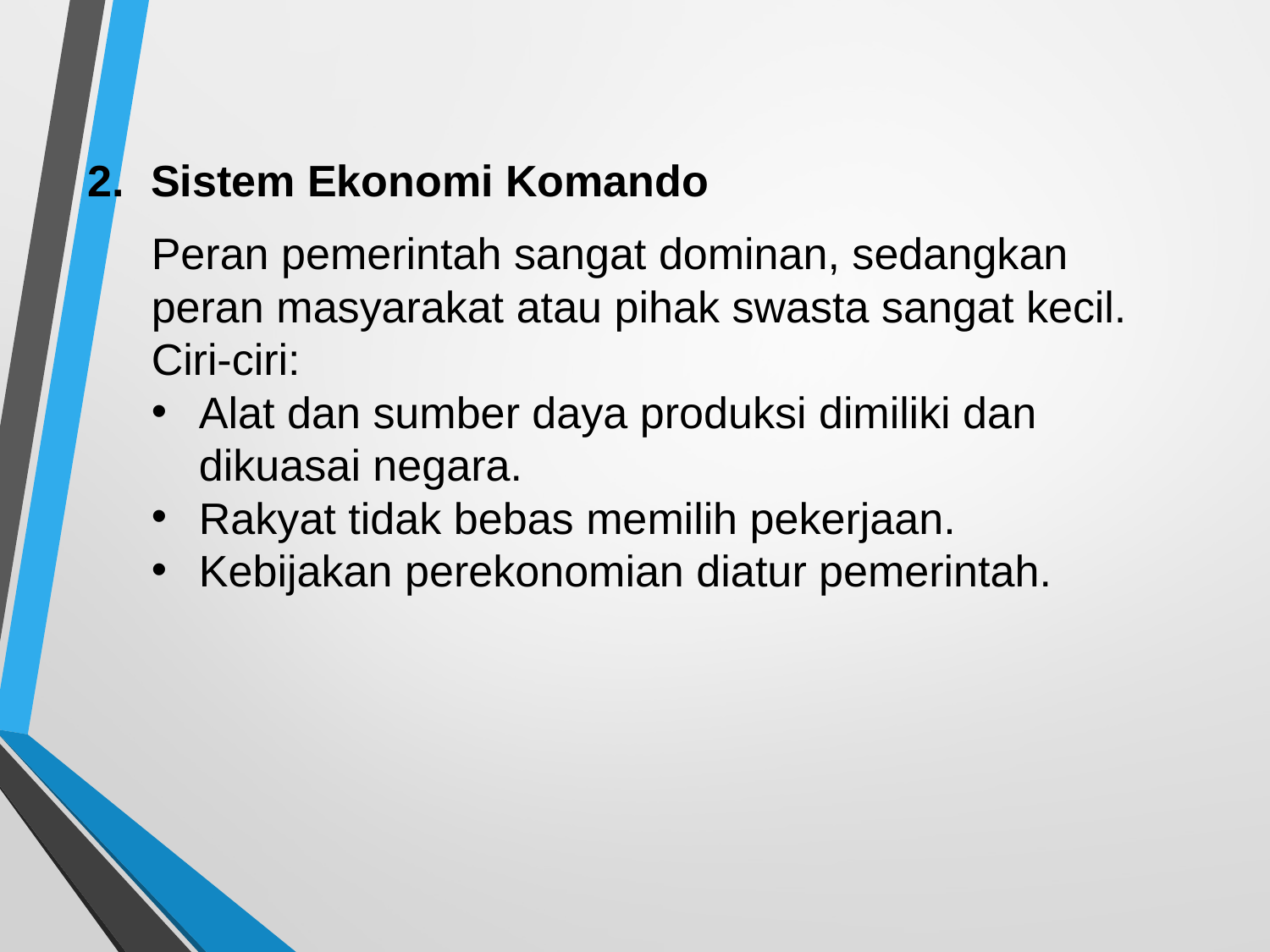

Sistem Ekonomi Komando
Peran pemerintah sangat dominan, sedangkan peran masyarakat atau pihak swasta sangat kecil.
Ciri-ciri:
Alat dan sumber daya produksi dimiliki dan dikuasai negara.
Rakyat tidak bebas memilih pekerjaan.
Kebijakan perekonomian diatur pemerintah.